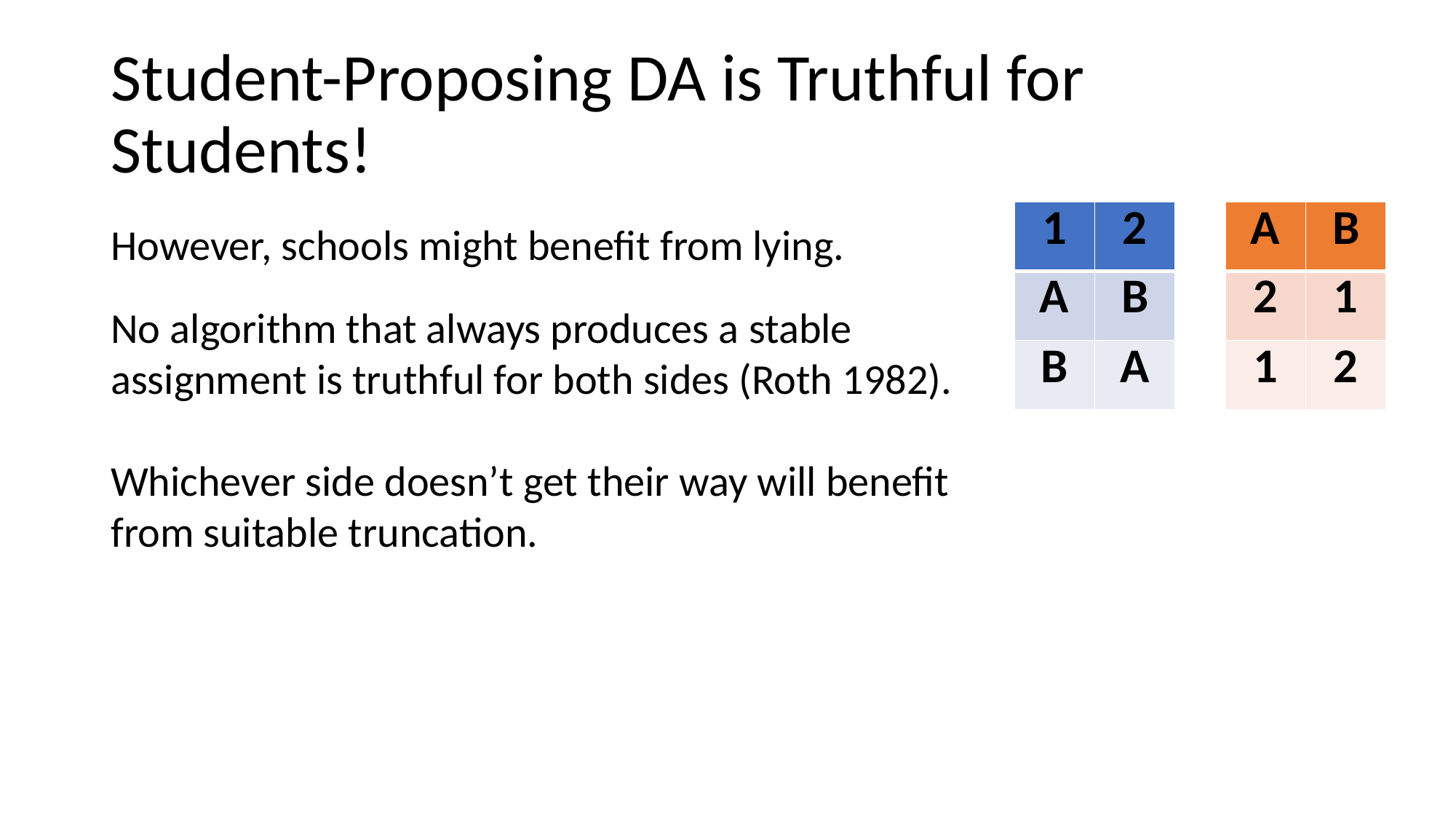

# Student-Proposing DA is Truthful for Students!
| 1 | 2 |
| --- | --- |
| A | B |
| B | A |
| A | B |
| --- | --- |
| 2 | 1 |
| 1 | 2 |
However, schools might benefit from lying.
No algorithm that always produces a stable assignment is truthful for both sides (Roth 1982).

Whichever side doesn’t get their way will benefit from suitable truncation.